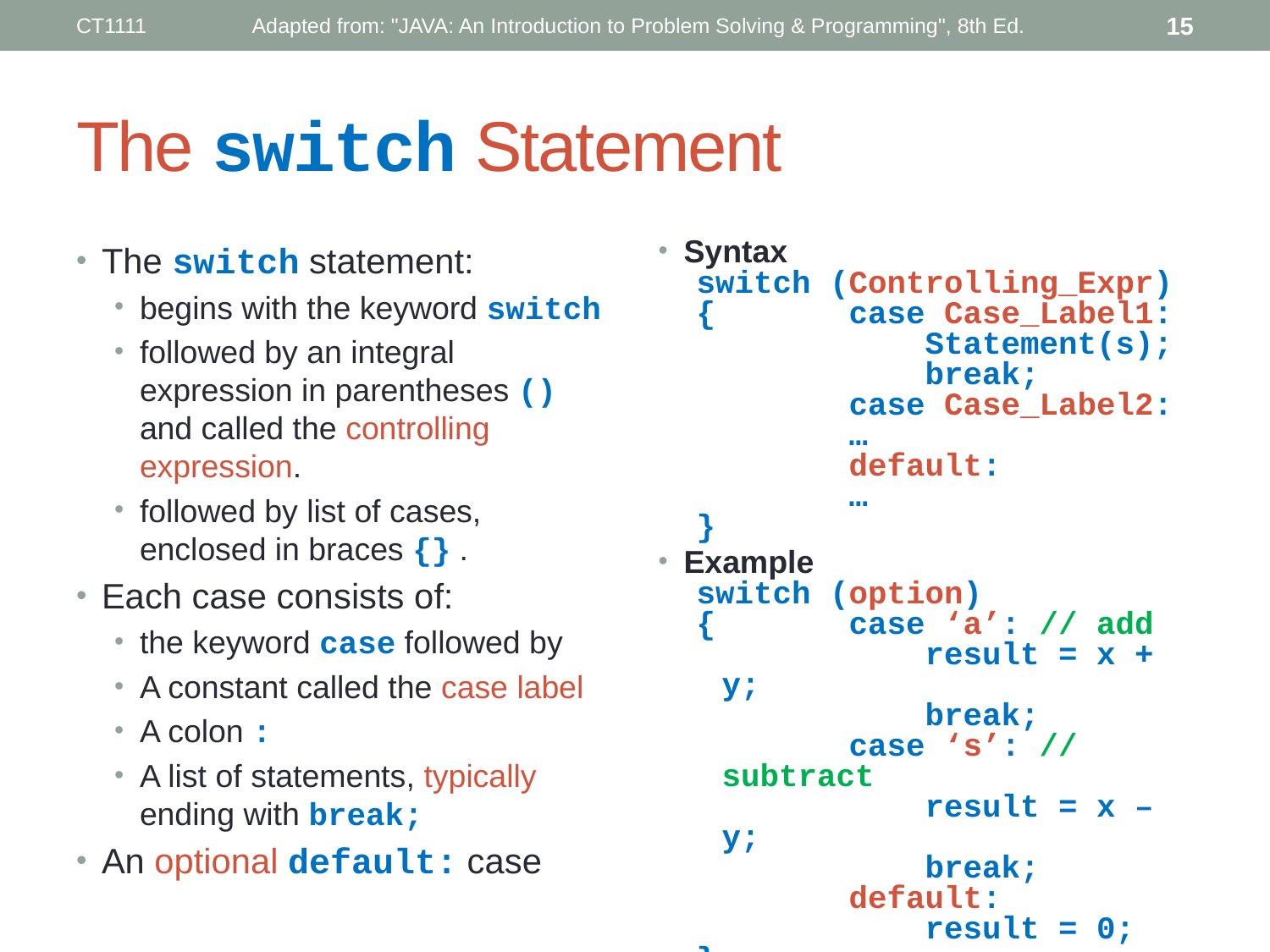

CT1111
Adapted from: "JAVA: An Introduction to Problem Solving & Programming", 8th Ed.
15
# The switch Statement
The switch statement:
begins with the keyword switch
followed by an integral expression in parentheses () and called the controlling expression.
followed by list of cases, enclosed in braces {} .
Each case consists of:
the keyword case followed by
A constant called the case label
A colon :
A list of statements, typically ending with break;
An optional default: case
Syntax
switch (Controlling_Expr)
{		case Case_Label1:
		    Statement(s);
		    break;
		case Case_Label2:
		…
		default:
		…
}
Example
switch (option)
{		case ‘a’: // add
		    result = x + y;
		    break;
		case ‘s’: // subtract
		    result = x – y;
		    break;
		default:
		    result = 0;
}